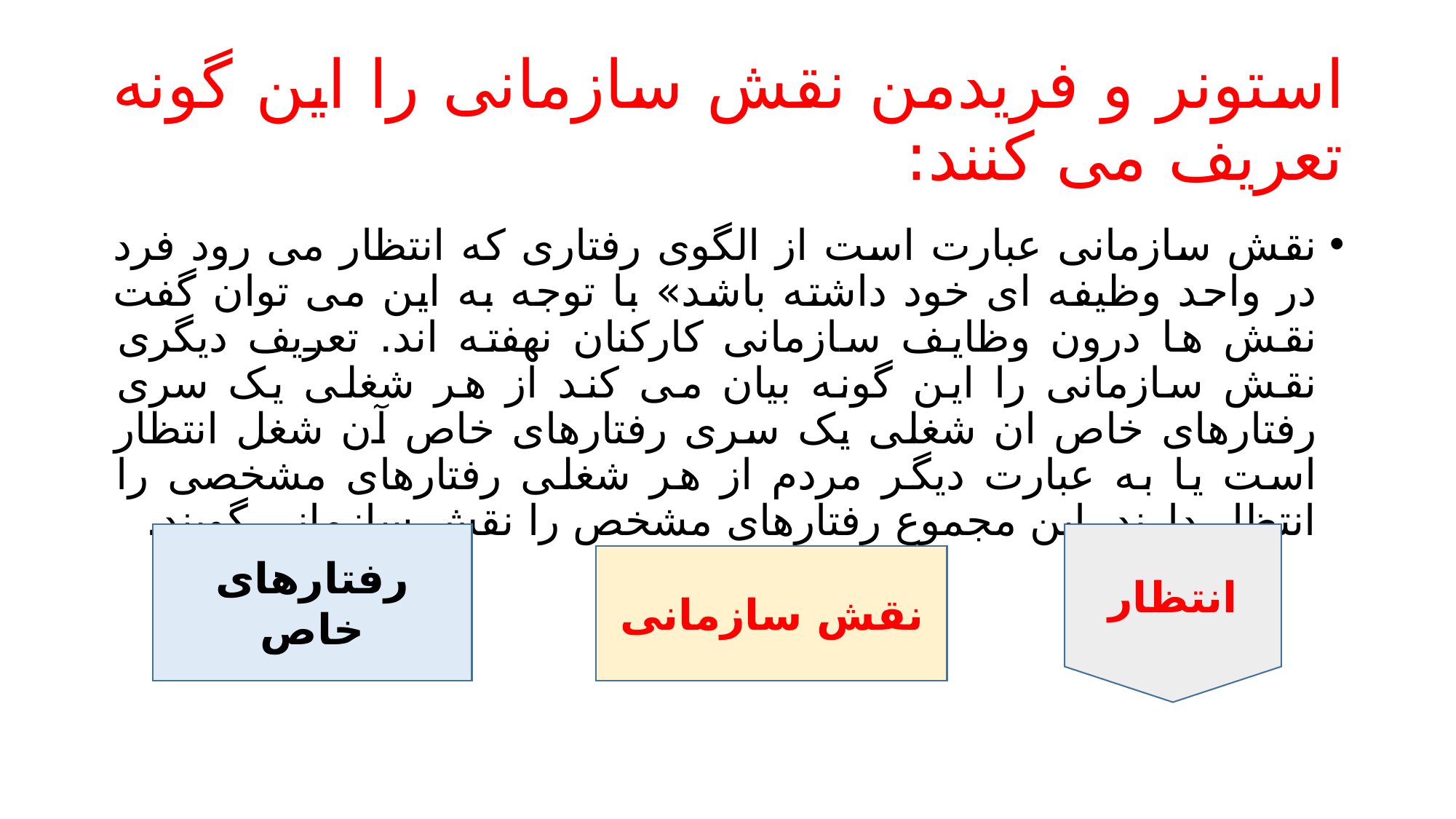

# استونر و فریدمن نقش سازمانی را این گونه تعریف می کنند:
نقش سازمانی عبارت است از الگوی رفتاری که انتظار می رود فرد در واحد وظیفه ای خود داشته باشد» با توجه به این می توان گفت نقش ها درون وظایف سازمانی کارکنان نهفته اند. تعریف دیگری نقش سازمانی را این گونه بیان می کند از هر شغلی یک سری رفتارهای خاص ان شغلی یک سری رفتارهای خاص آن شغل انتظار است یا به عبارت دیگر مردم از هر شغلی رفتارهای مشخصی را انتظار دارند. این مجموع رفتارهای مشخص را نقش سازمانی گویند.
رفتارهای خاص
 انتظار
نقش سازمانی